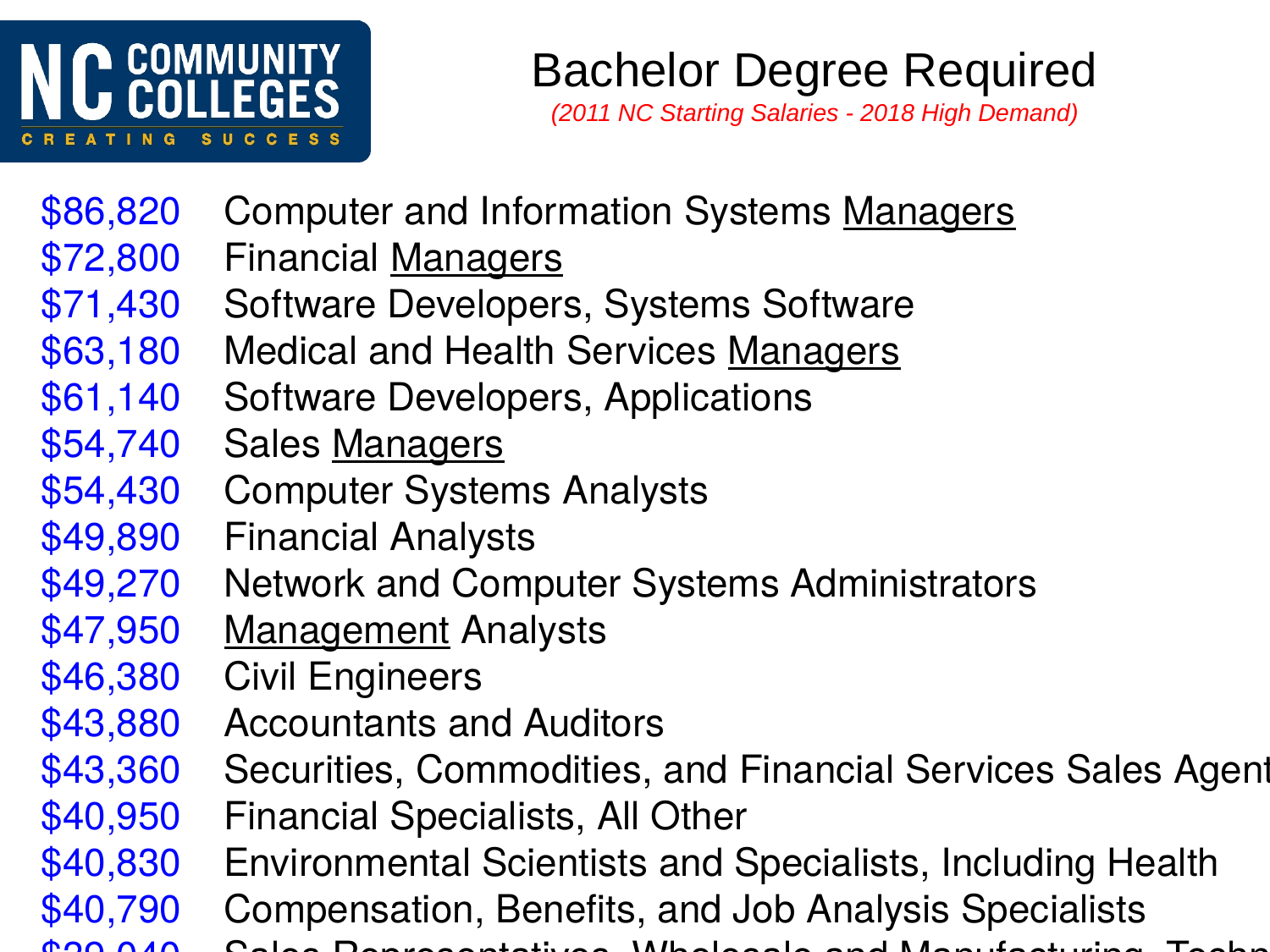

# Bachelor Degree Required (2011 NC Starting Salaries - 2018 High Demand)
	$86,820 	Computer and Information Systems Managers
	$72,800 	Financial Managers
	$71,430 	Software Developers, Systems Software
	$63,180 	Medical and Health Services Managers
	$61,140 	Software Developers, Applications
	$54,740 	Sales Managers
	$54,430 	Computer Systems Analysts
	$49,890 	Financial Analysts
	$49,270 	Network and Computer Systems Administrators
	$47,950 	Management Analysts
	$46,380 	Civil Engineers
	$43,880 	Accountants and Auditors
	$43,360 	Securities, Commodities, and Financial Services Sales Agents
	$40,950 	Financial Specialists, All Other
	$40,830 	Environmental Scientists and Specialists, Including Health
	$40,790 	Compensation, Benefits, and Job Analysis Specialists
	$39,040 	Sales Representatives, Wholesale and Manufacturing, Technical and Scientific Products
	$38,140 	Training and Development Specialists
	$38,040 	Compliance Officers
	$37,160 	Cost Estimators
	$36,990 	Market Research Analysts and Marketing Specialists
	$36,230 	Personal Financial Advisors
	$35,500 	Public Relations Specialists
	$34,770 	Secondary School Teachers, Except Special and Career/Technical Education
	$34,060 	Special Education Teachers, Preschool, Kindergarten, and Elementary School
	$33,750 	Elementary School Teachers, Except Special Education
	$33,710 	Middle School Teachers, Except Special and Career/Technical Education
	$33,630 	Kindergarten Teachers, Except Special Education
	$33,380 	Mental Health and Substance Abuse Social Workers
	$32,890 	Child, Family, and School Social Workers
	$32,160 	Adult Basic and Secondary Education and Literacy Teachers and Instructors
	$28,300 	Clergy
	$28,100 	Graphic Designers
	$16,890 	Recreation Workers